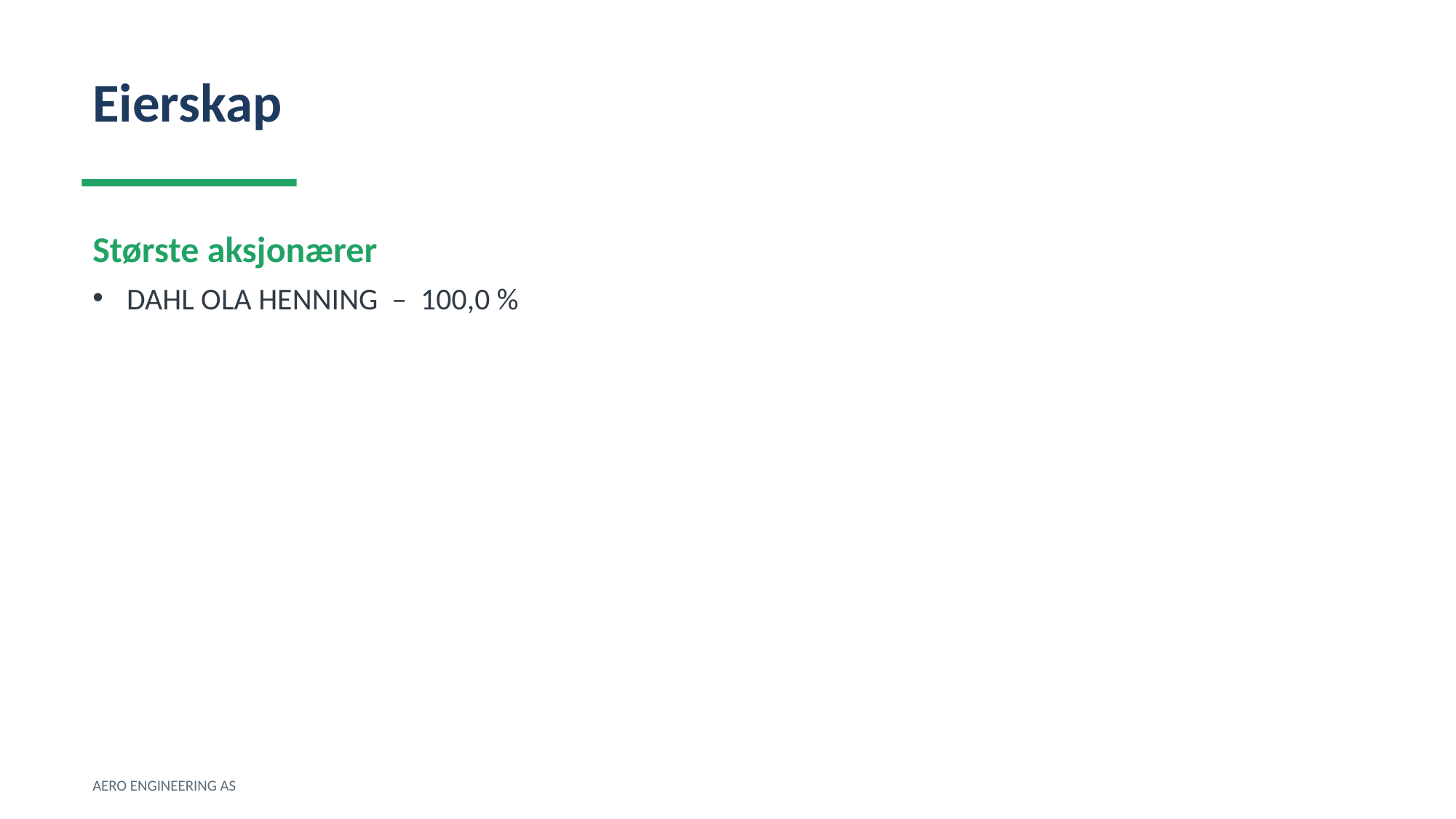

Eierskap

Største aksjonærer
DAHL OLA HENNING  –  100,0 %
AERO ENGINEERING AS